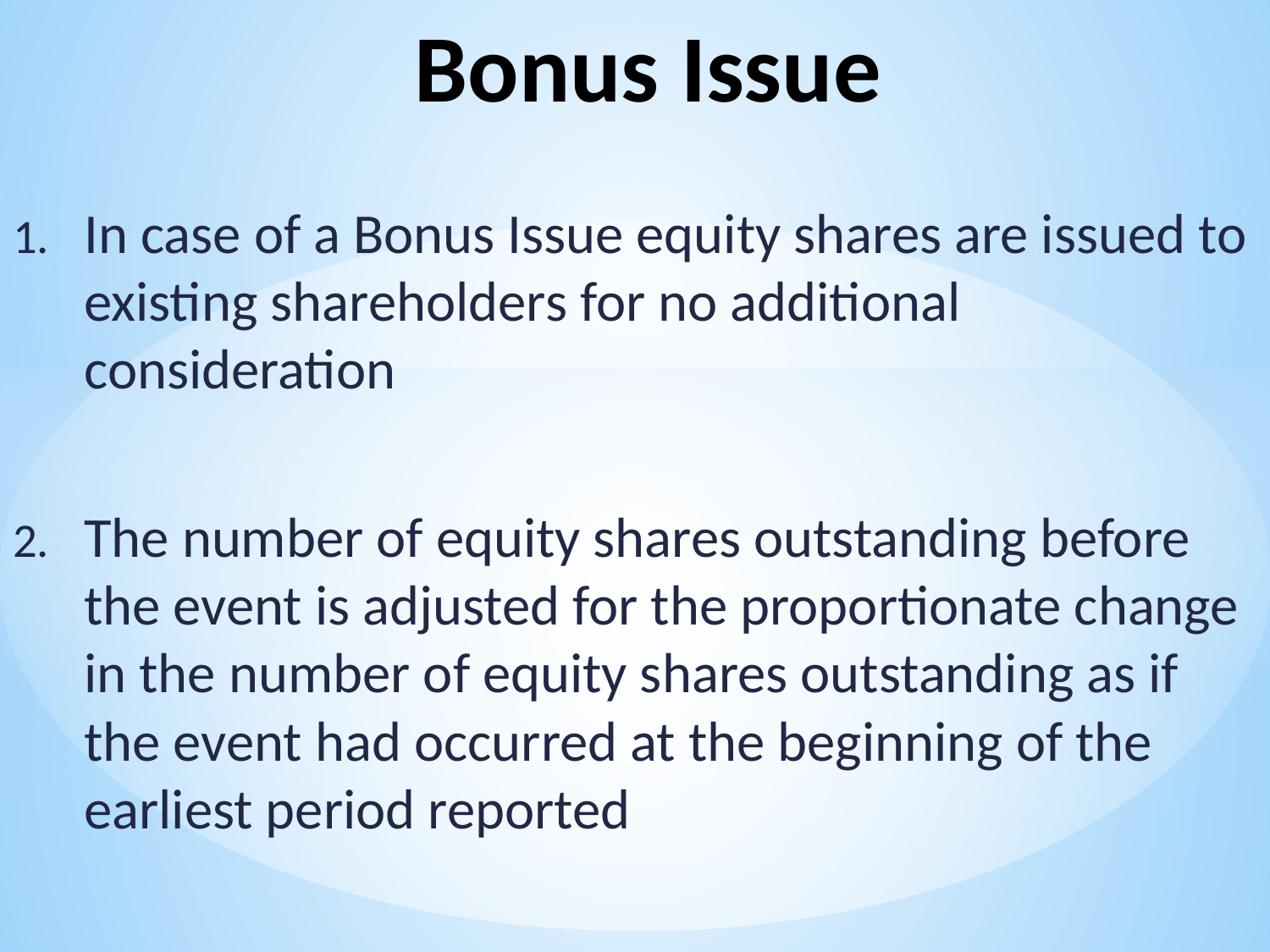

# Bonus Issue

In case of a Bonus Issue equity shares are issued to existing shareholders for no additional consideration

The number of equity shares outstanding before the event is adjusted for the proportionate change in the number of equity shares outstanding as if the event had occurred at the beginning of the earliest period reported